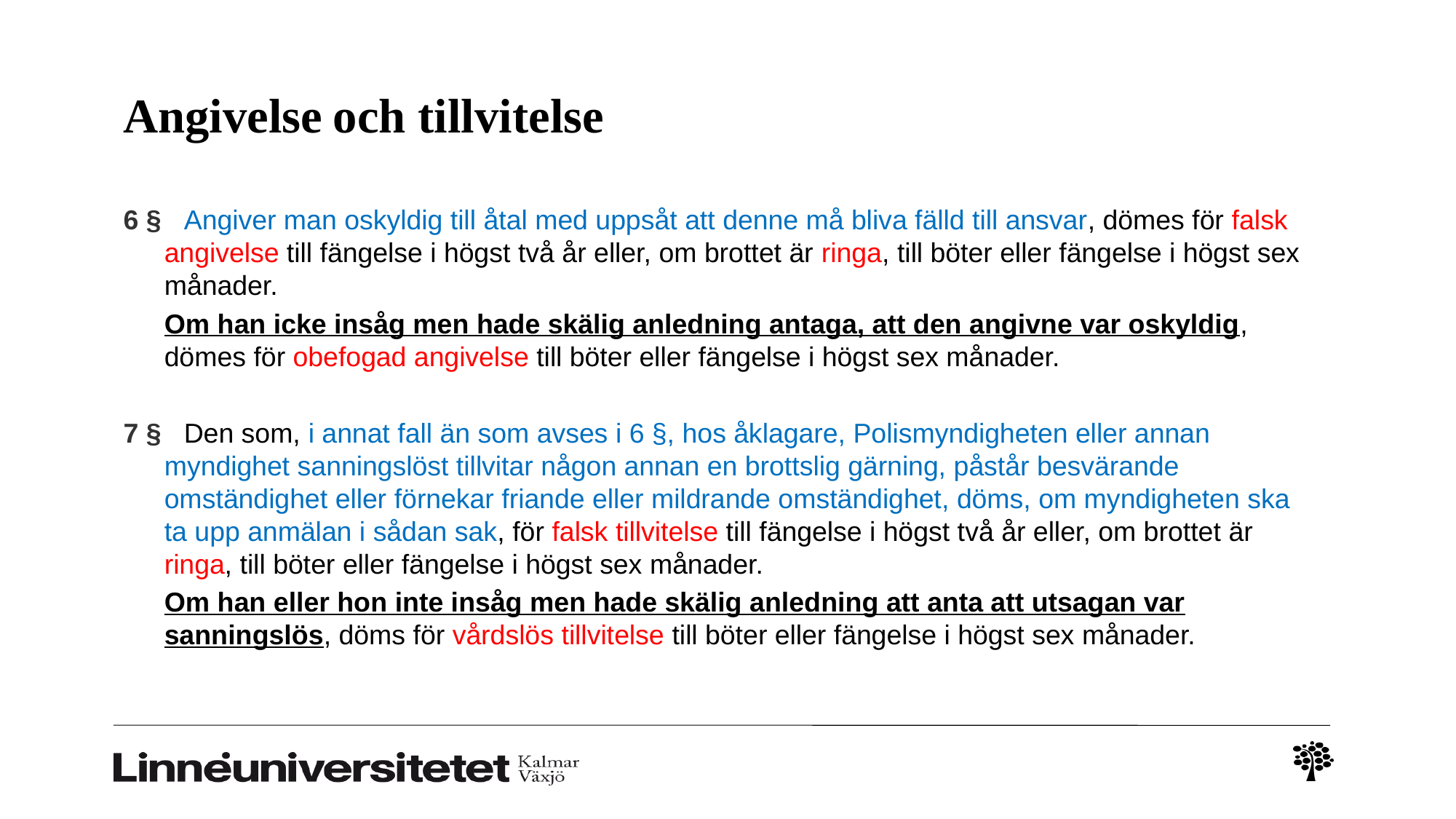

# Angivelse och tillvitelse
6 §   Angiver man oskyldig till åtal med uppsåt att denne må bliva fälld till ansvar, dömes för falsk angivelse till fängelse i högst två år eller, om brottet är ringa, till böter eller fängelse i högst sex månader.
	Om han icke insåg men hade skälig anledning antaga, att den angivne var oskyldig, dömes för obefogad angivelse till böter eller fängelse i högst sex månader.

7 §   Den som, i annat fall än som avses i 6 §, hos åklagare, Polismyndigheten eller annan myndighet sanningslöst tillvitar någon annan en brottslig gärning, påstår besvärande omständighet eller förnekar friande eller mildrande omständighet, döms, om myndigheten ska ta upp anmälan i sådan sak, för falsk tillvitelse till fängelse i högst två år eller, om brottet är ringa, till böter eller fängelse i högst sex månader.
	Om han eller hon inte insåg men hade skälig anledning att anta att utsagan var sanningslös, döms för vårdslös tillvitelse till böter eller fängelse i högst sex månader.